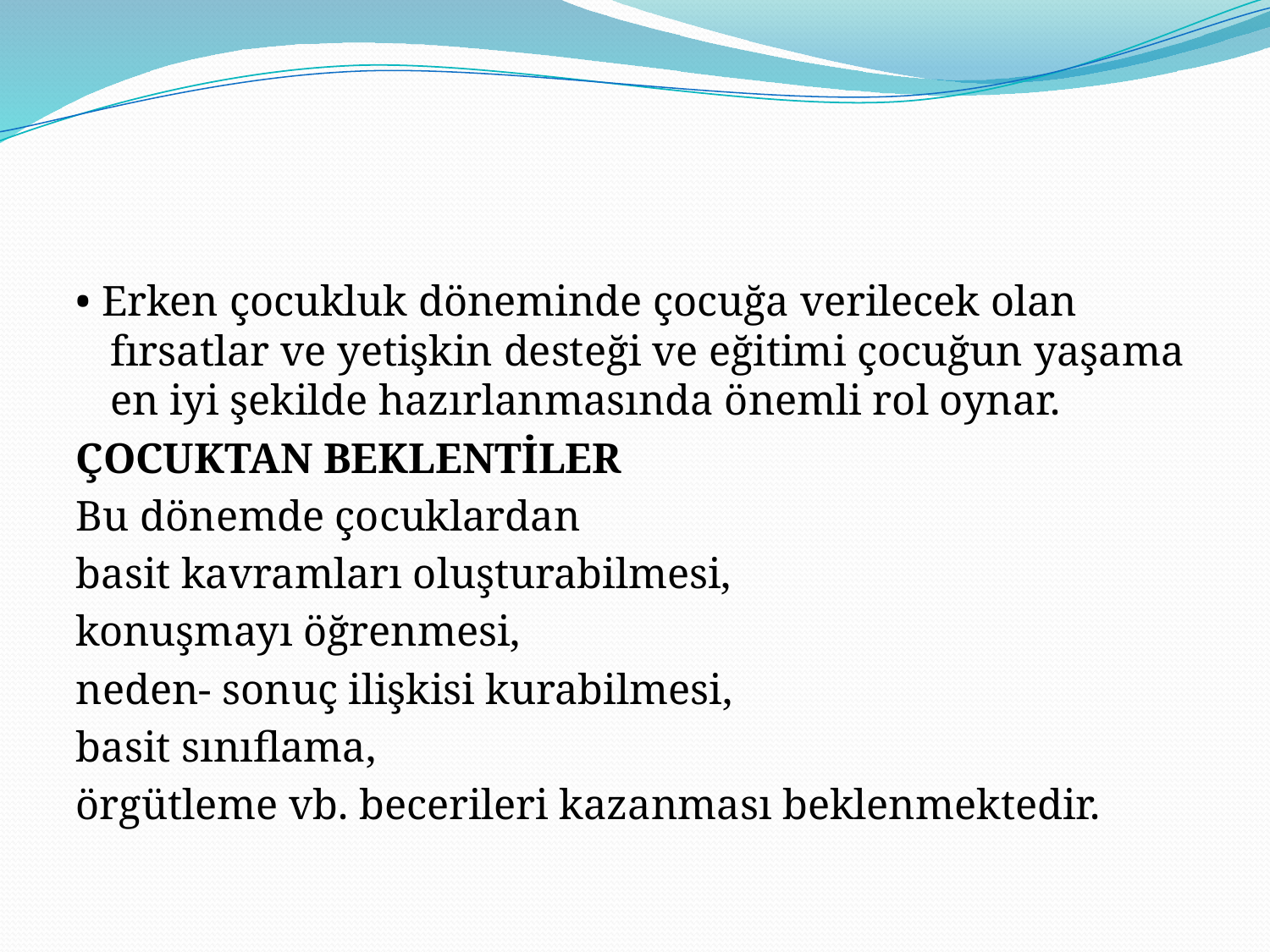

• Erken çocukluk döneminde çocuğa verilecek olan fırsatlar ve yetişkin desteği ve eğitimi çocuğun yaşama en iyi şekilde hazırlanmasında önemli rol oynar.
ÇOCUKTAN BEKLENTİLER
Bu dönemde çocuklardan
basit kavramları oluşturabilmesi,
konuşmayı öğrenmesi,
neden- sonuç ilişkisi kurabilmesi,
basit sınıflama,
örgütleme vb. becerileri kazanması beklenmektedir.